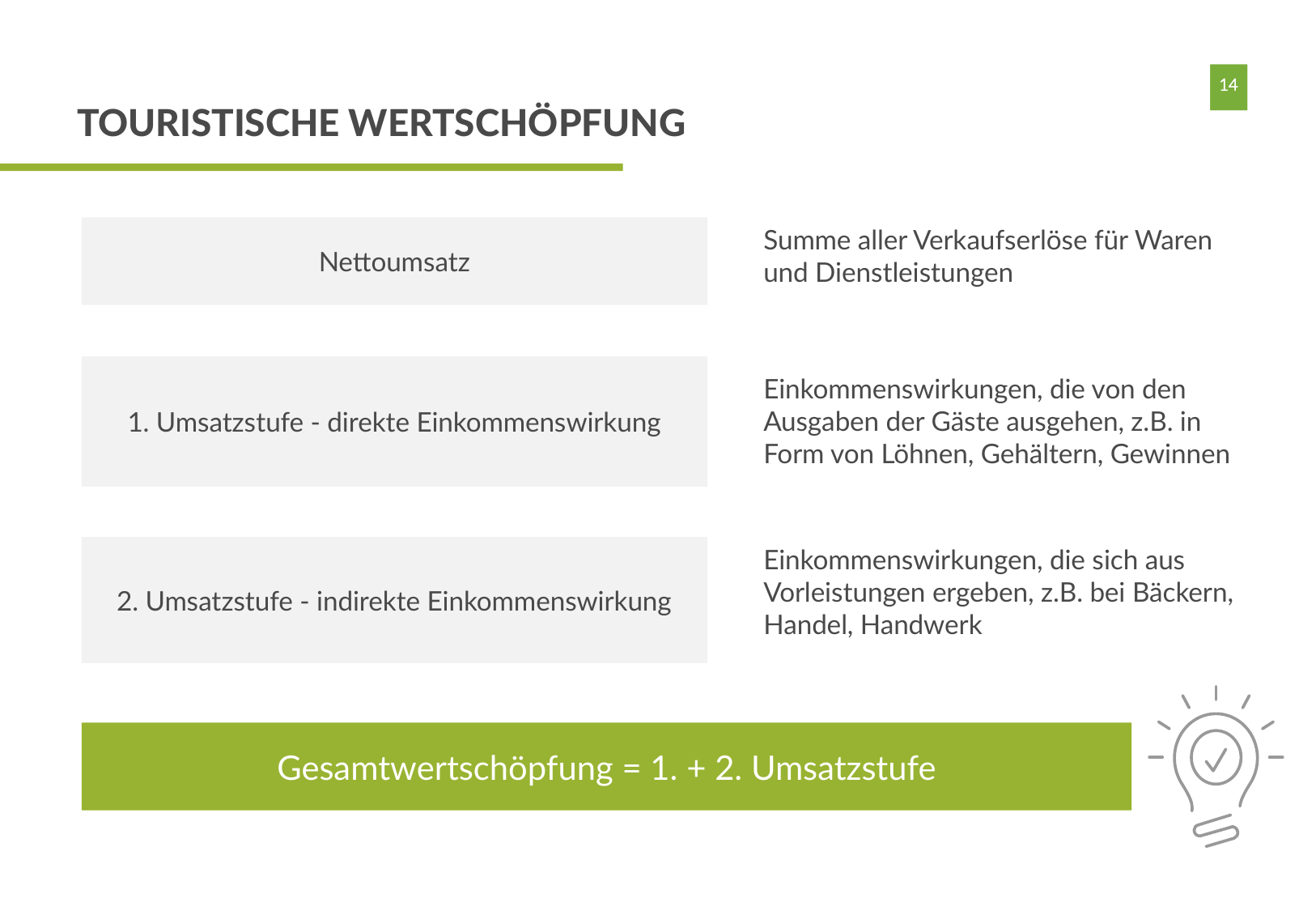

TOURISTISCHE WERTSCHÖPFUNG

Nettoumsatz
Summe aller Verkaufserlöse für Waren und Dienstleistungen
1. Umsatzstufe - direkte Einkommenswirkung
Einkommenswirkungen, die von den Ausgaben der Gäste ausgehen, z.B. in Form von Löhnen, Gehältern, Gewinnen
2. Umsatzstufe - indirekte Einkommenswirkung
Einkommenswirkungen, die sich aus Vorleistungen ergeben, z.B. bei Bäckern, Handel, Handwerk

Gesamtwertschöpfung = 1. + 2. Umsatzstufe